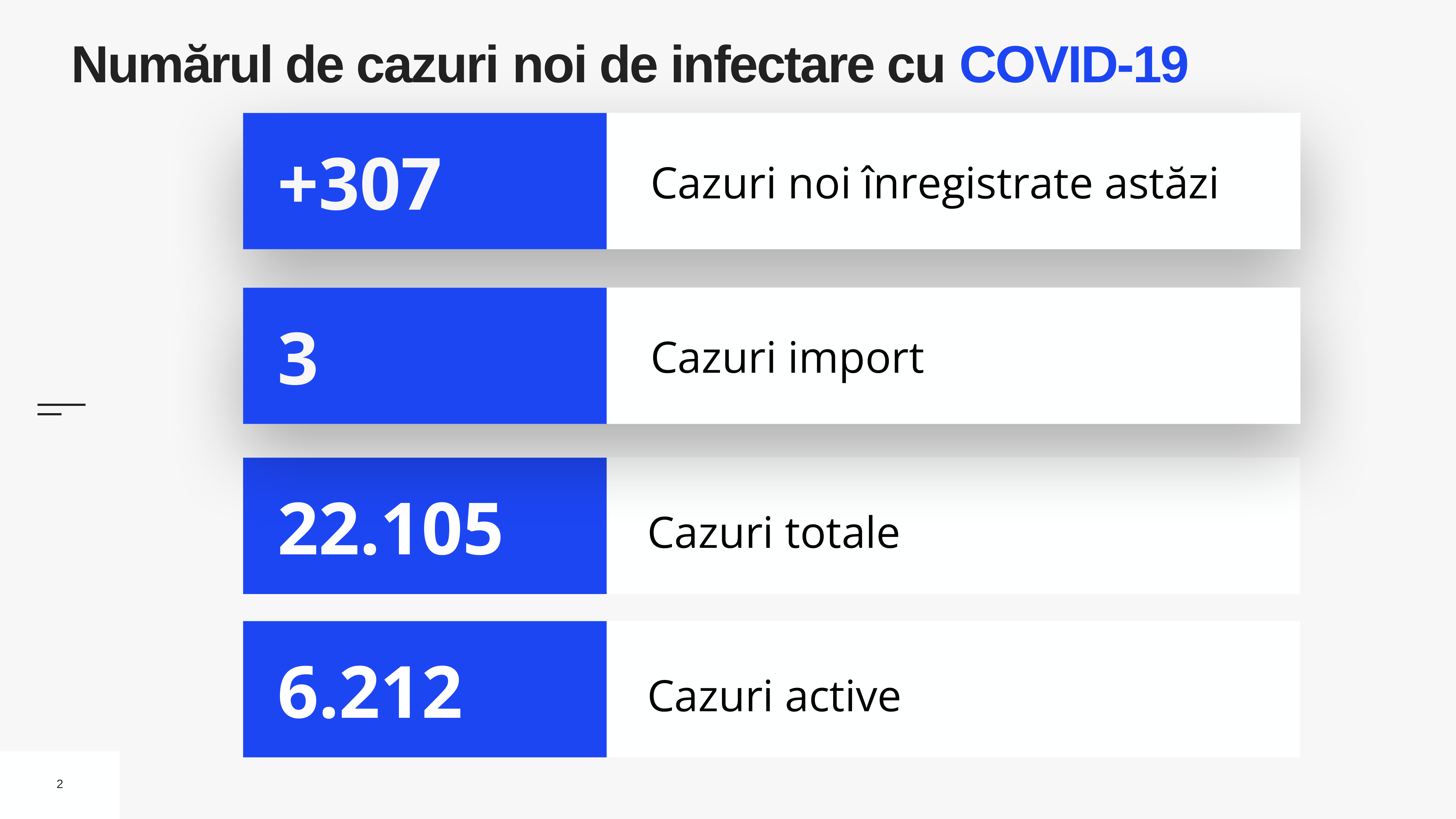

# Numărul de cazuri noi de infectare cu COVID-19

Cazuri noi înregistrate astăzi

+307

Cazuri import

3

Cazuri totale

22.105

Cazuri active

6.212
2